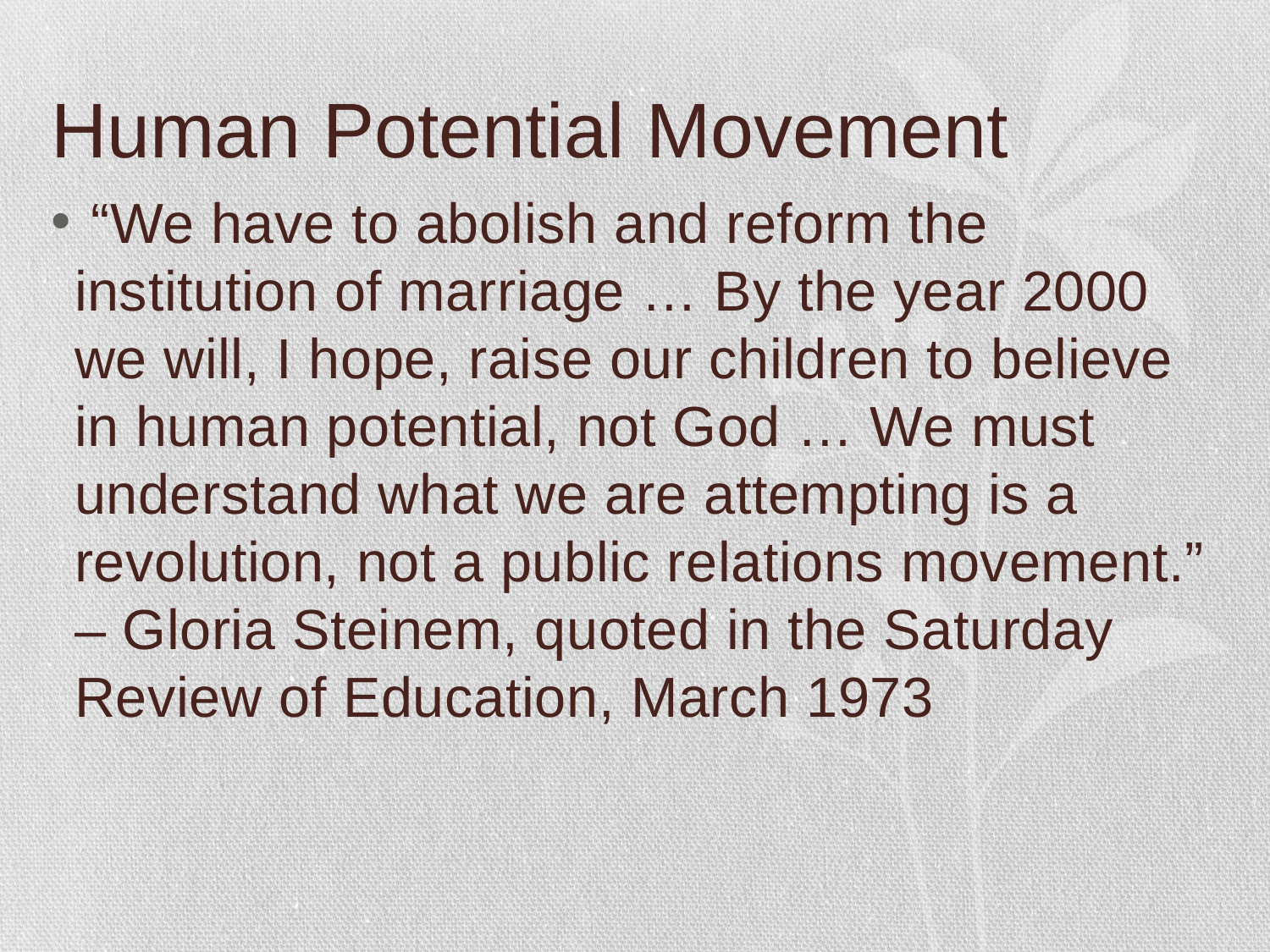

# Human Potential Movement
 “We have to abolish and reform the institution of marriage … By the year 2000 we will, I hope, raise our children to believe in human potential, not God … We must understand what we are attempting is a revolution, not a public relations movement.” – Gloria Steinem, quoted in the Saturday Review of Education, March 1973